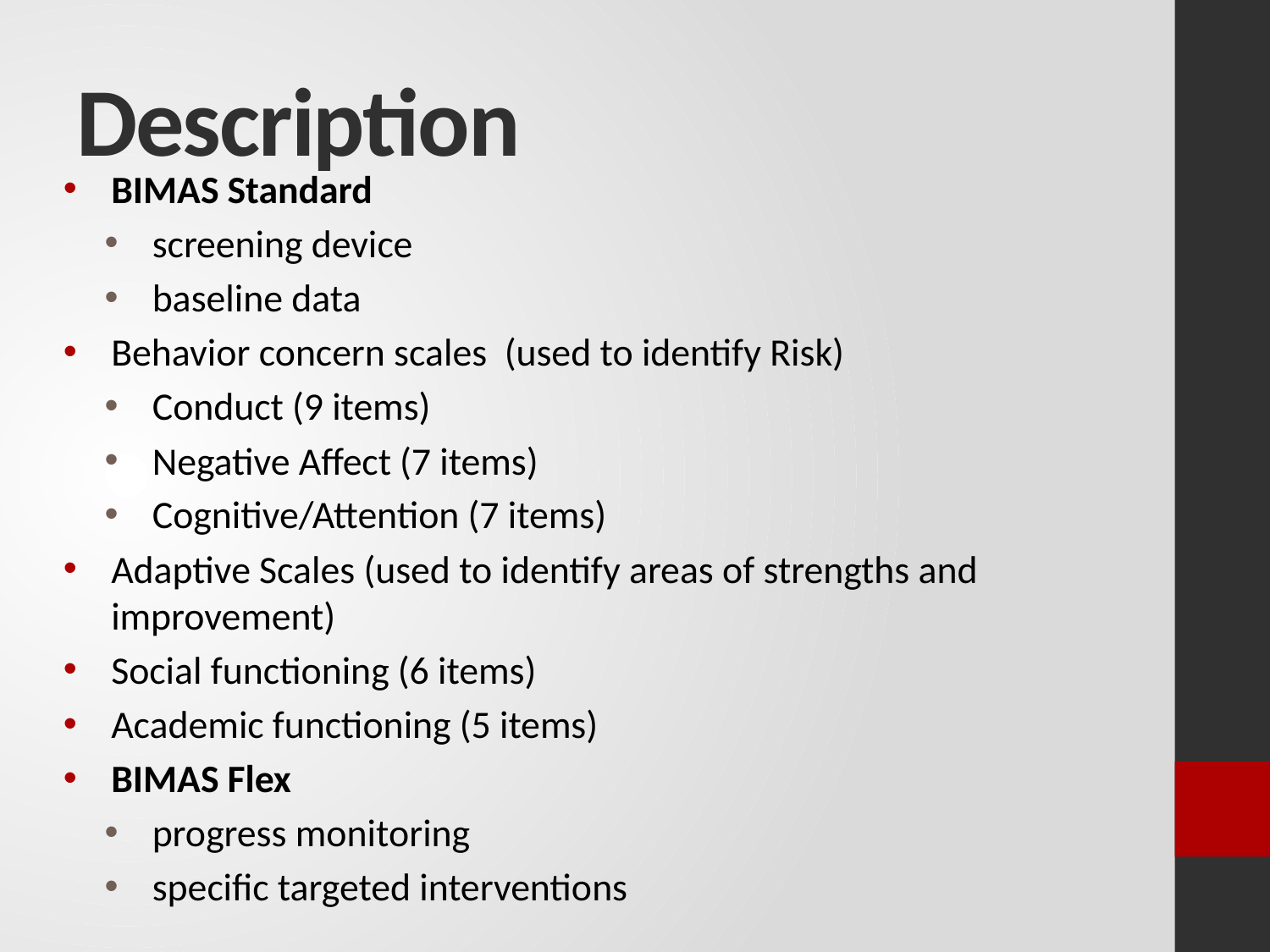

# Description
BIMAS Standard
screening device
baseline data
Behavior concern scales  (used to identify Risk)
Conduct (9 items)
Negative Affect (7 items)
Cognitive/Attention (7 items)
Adaptive Scales (used to identify areas of strengths and improvement)
Social functioning (6 items)
Academic functioning (5 items)
BIMAS Flex
progress monitoring
specific targeted interventions